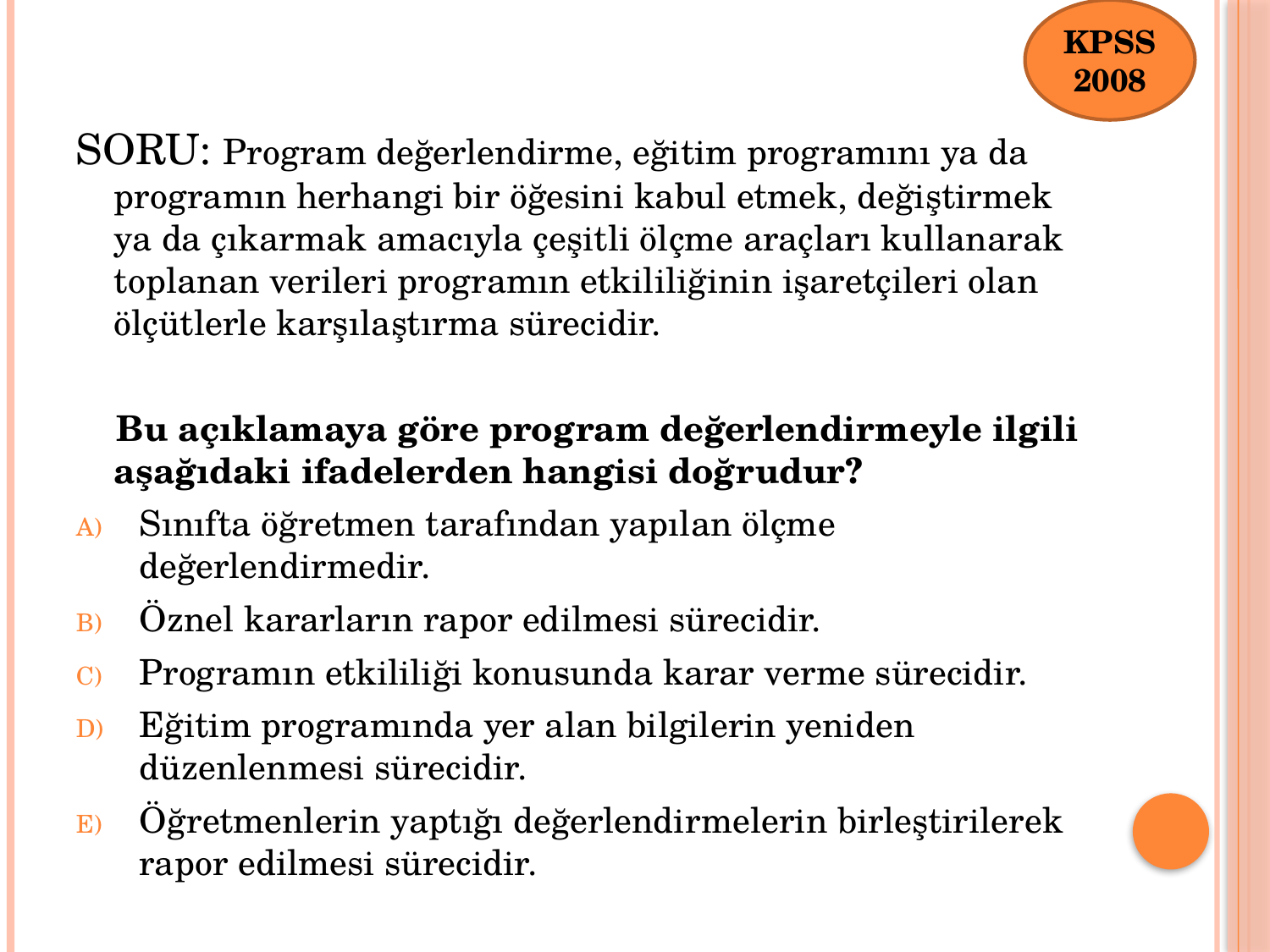

KPSS2008
SORU: Program değerlendirme, eğitim programını ya da programın herhangi bir öğesini kabul etmek, değiştirmek ya da çıkarmak amacıyla çeşitli ölçme araçları kullanarak toplanan verileri programın etkililiğinin işaretçileri olan ölçütlerle karşılaştırma sürecidir.

    Bu açıklamaya göre program değerlendirmeyle ilgili aşağıdaki ifadelerden hangisi doğrudur?
Sınıfta öğretmen tarafından yapılan ölçme değerlendirmedir.
Öznel kararların rapor edilmesi sürecidir.
Programın etkililiği konusunda karar verme sürecidir.
Eğitim programında yer alan bilgilerin yeniden düzenlenmesi sürecidir.
Öğretmenlerin yaptığı değerlendirmelerin birleştirilerek rapor edilmesi sürecidir.